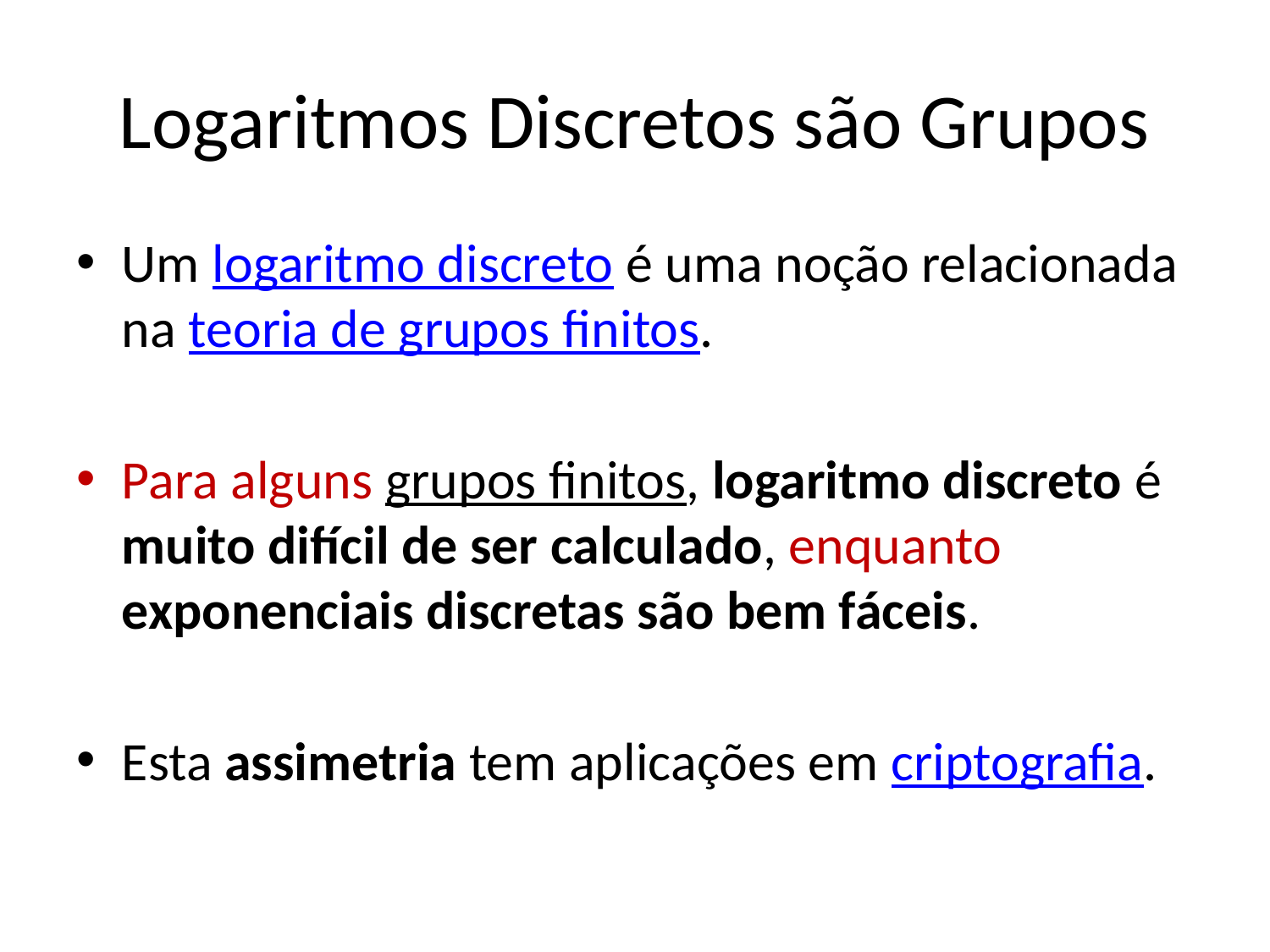

# Logaritmos Discretos são Grupos
Um logaritmo discreto é uma noção relacionada na teoria de grupos finitos.

Para alguns grupos finitos, logaritmo discreto é  muito difícil de ser calculado, enquanto exponenciais discretas são bem fáceis.

Esta assimetria tem aplicações em criptografia.